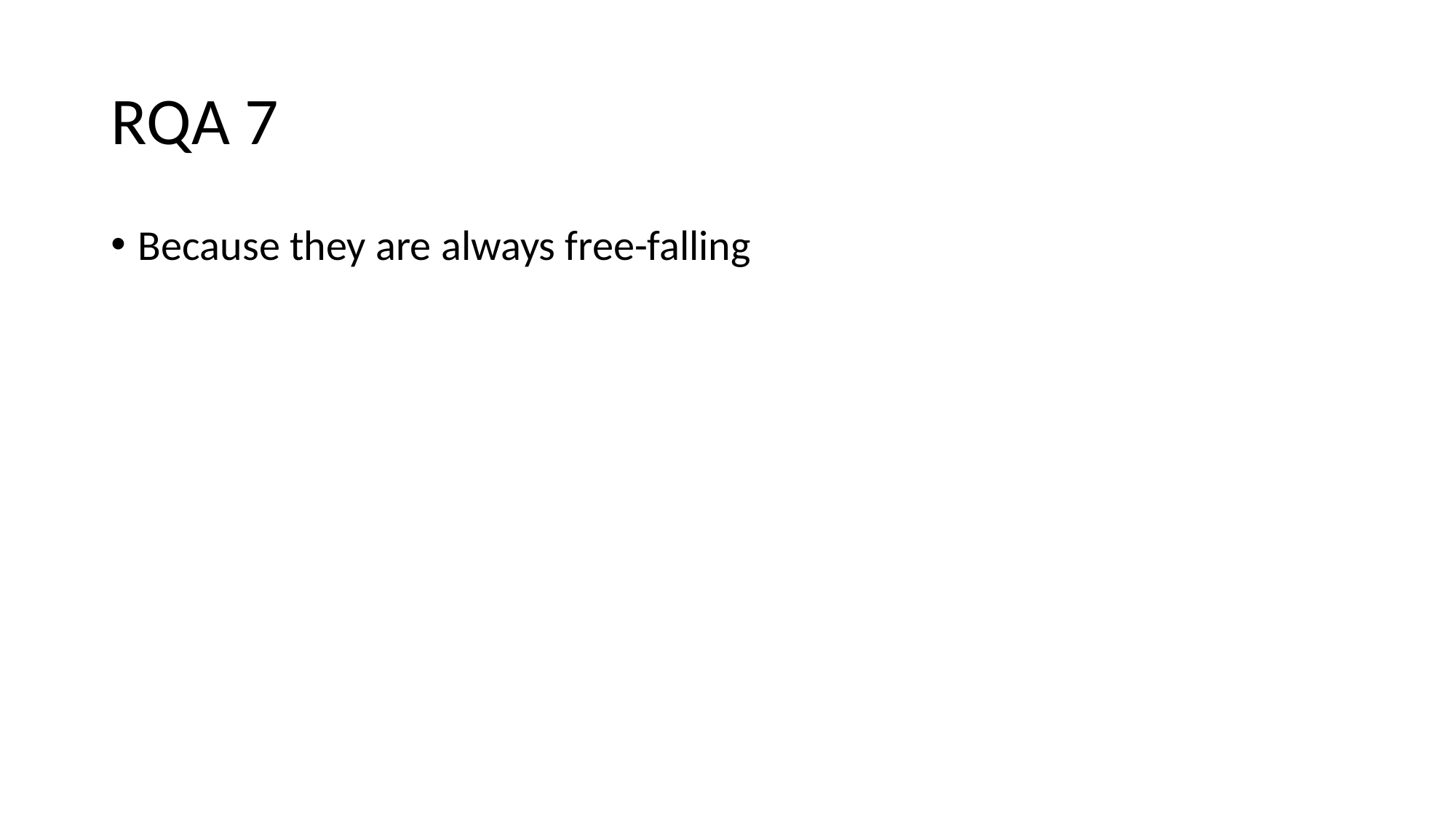

# RQA 7
Because they are always free-falling